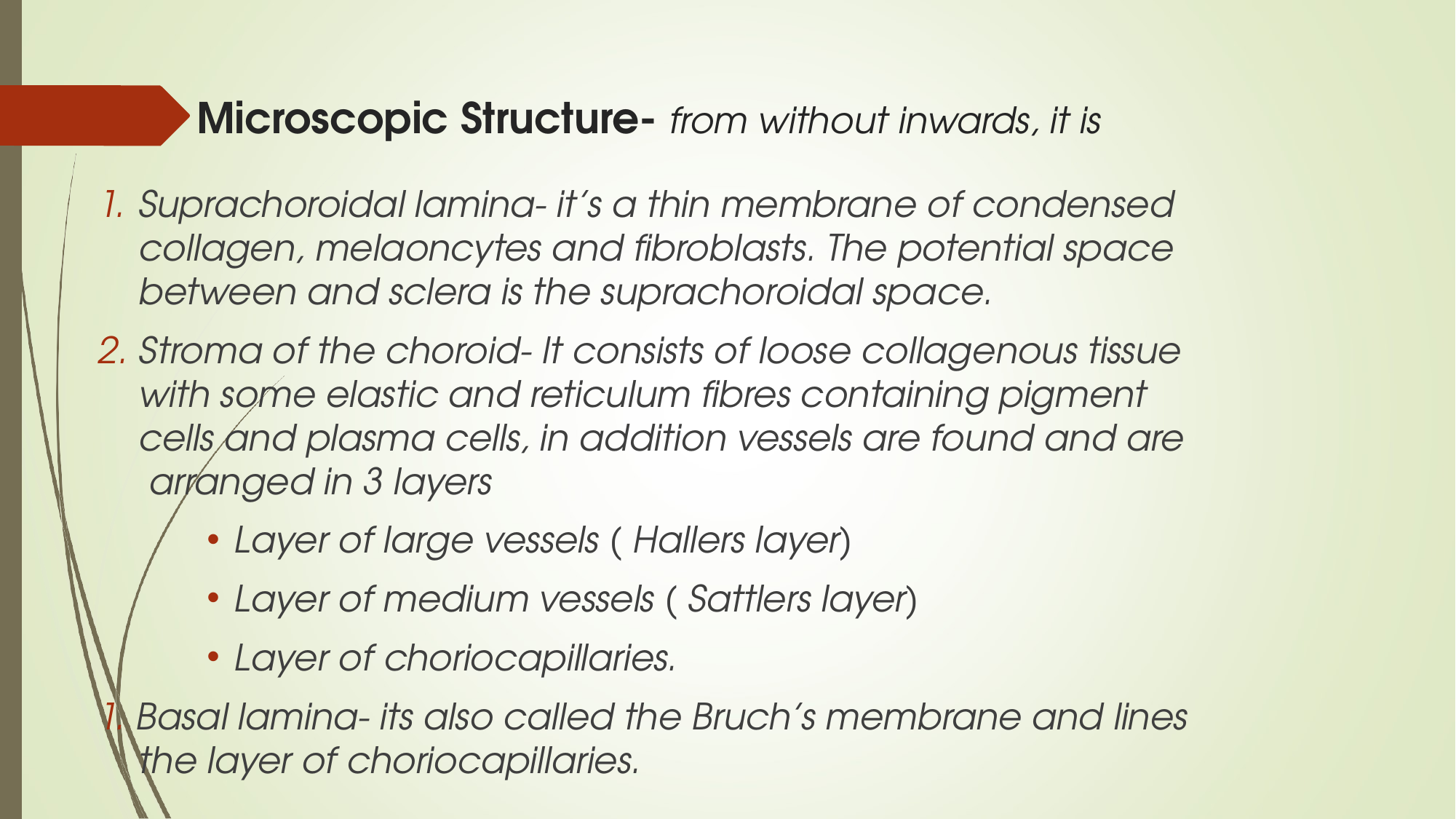

# Microscopic Structure- from without inwards, it is
Suprachoroidal lamina- it’s a thin membrane of condensed  collagen, melaoncytes and fibroblasts. The potential space  between and sclera is the suprachoroidal space.
Stroma of the choroid- It consists of loose collagenous tissue  with some elastic and reticulum fibres containing pigment  cells and plasma cells, in addition vessels are found and are  arranged in 3 layers
Layer of large vessels ( Hallers layer)
Layer of medium vessels ( Sattlers layer)
Layer of choriocapillaries.
1. Basal lamina- its also called the Bruch’s membrane and lines  the layer of choriocapillaries.